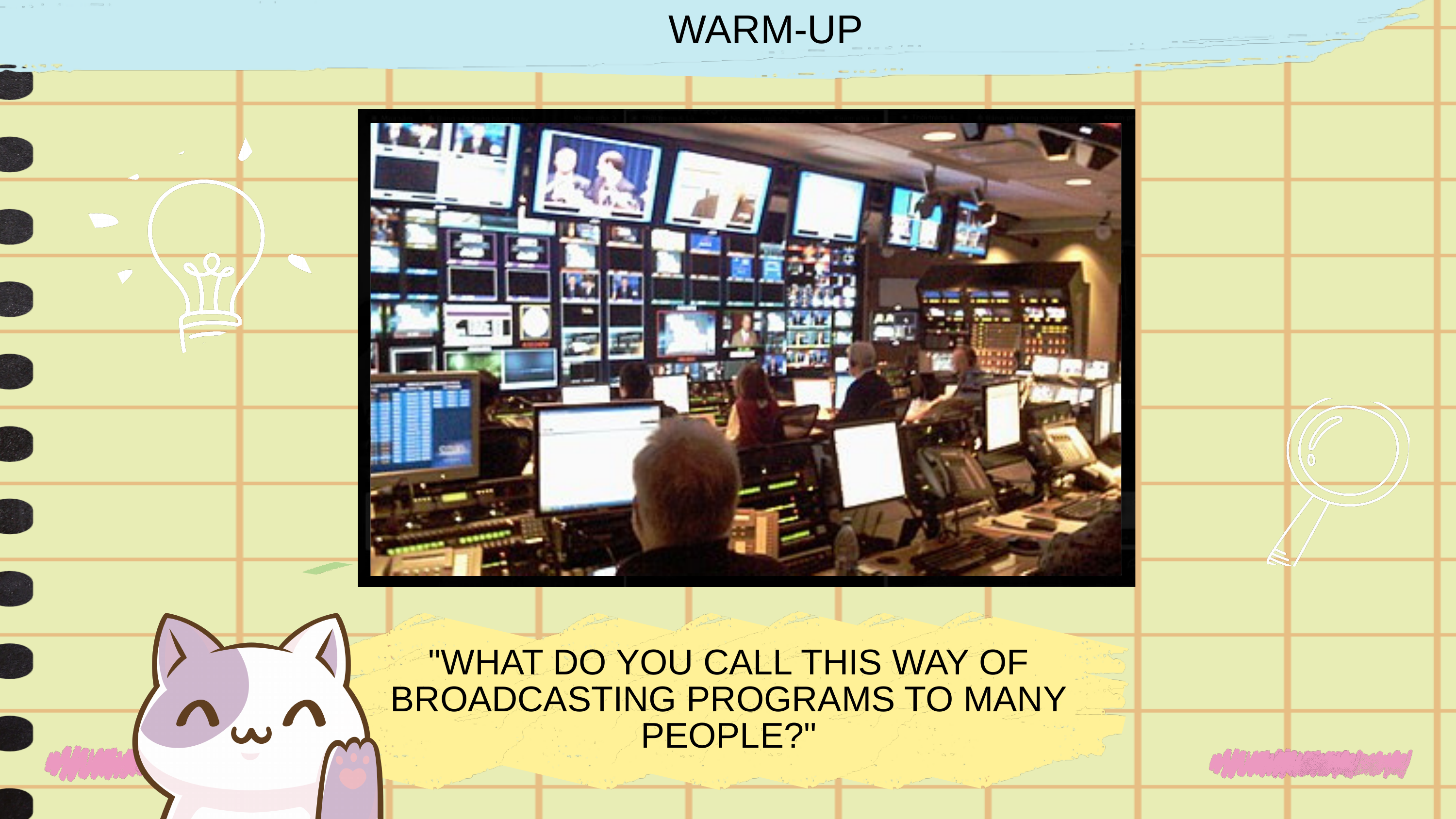

WARM-UP

"WHAT DO YOU CALL THIS WAY OF BROADCASTING PROGRAMS TO MANY PEOPLE?"

WHAT IS THIS?